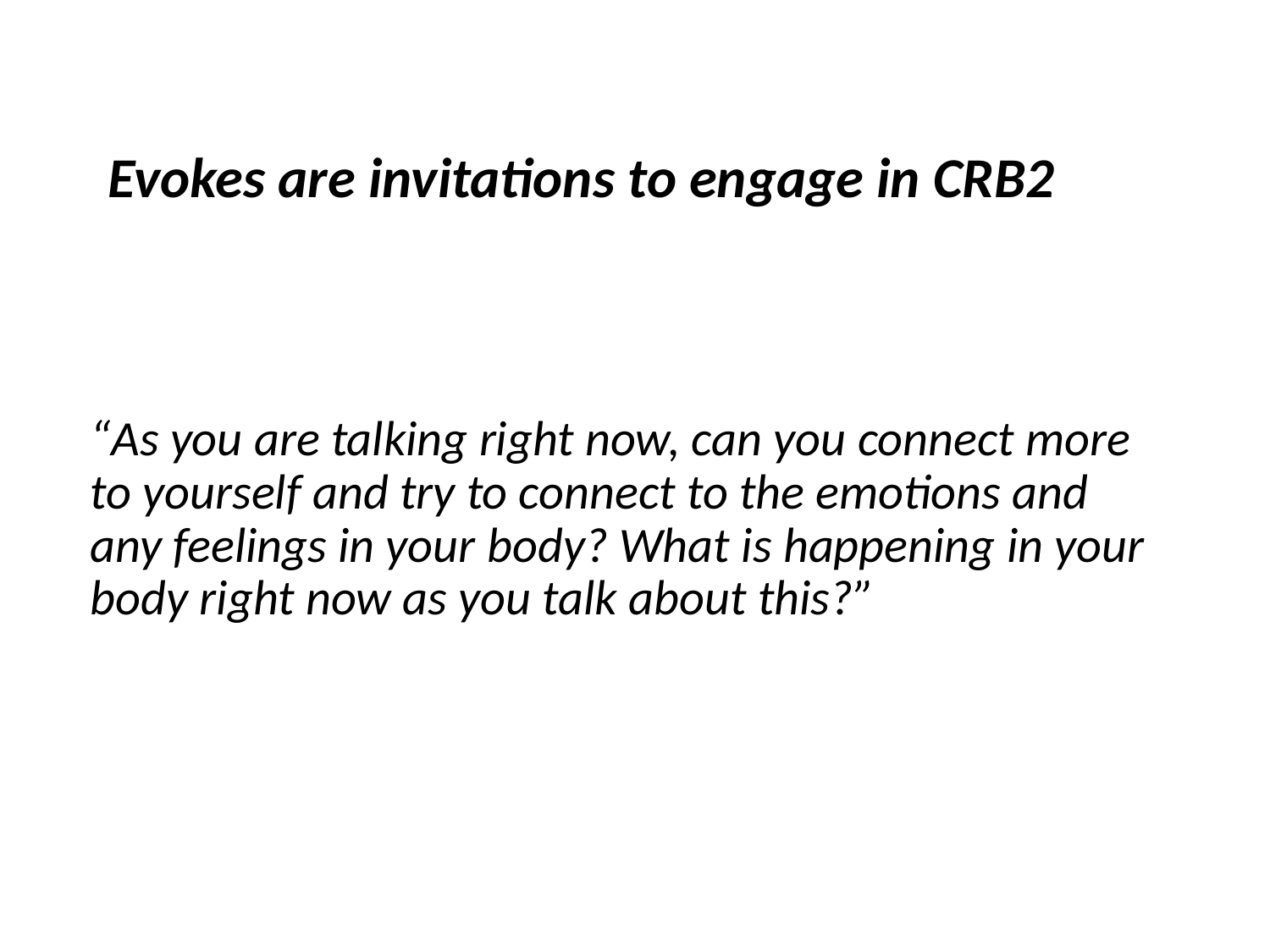

Evokes are invitations to engage in CRB2
“As you are talking right now, can you connect more to yourself and try to connect to the emotions and any feelings in your body? What is happening in your body right now as you talk about this?”